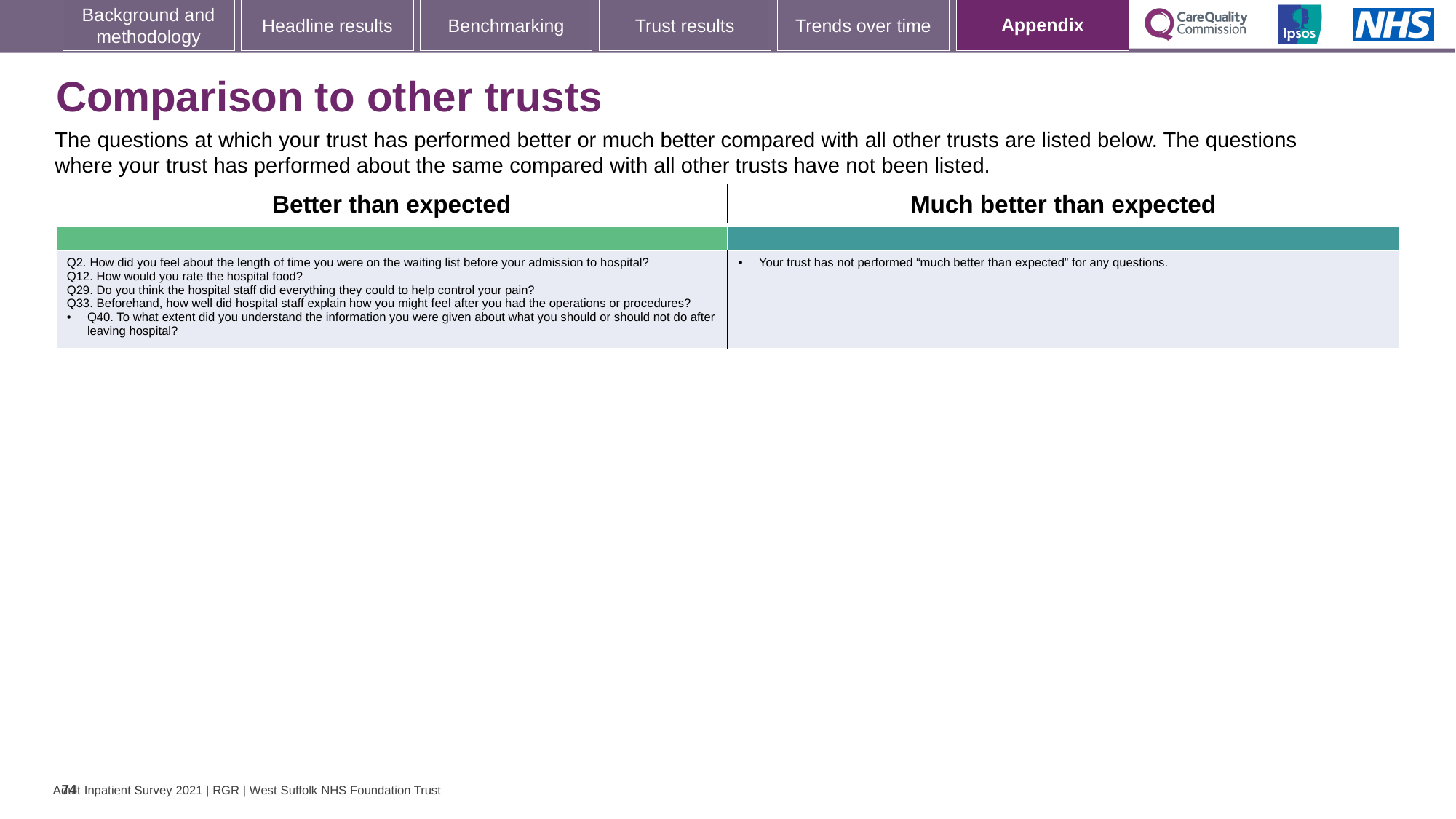

[unsupported chart]

# Comparison to other trusts
The questions at which your trust has performed better or much better compared with all other trusts are listed below. The questions where your trust has performed about the same compared with all other trusts have not been listed.
| Better than expected | Much better than expected |
| --- | --- |
|  |  |
| Q2. How did you feel about the length of time you were on the waiting list before your admission to hospital? Q12. How would you rate the hospital food? Q29. Do you think the hospital staff did everything they could to help control your pain? Q33. Beforehand, how well did hospital staff explain how you might feel after you had the operations or procedures? Q40. To what extent did you understand the information you were given about what you should or should not do after leaving hospital? | Your trust has not performed “much better than expected” for any questions. |
74